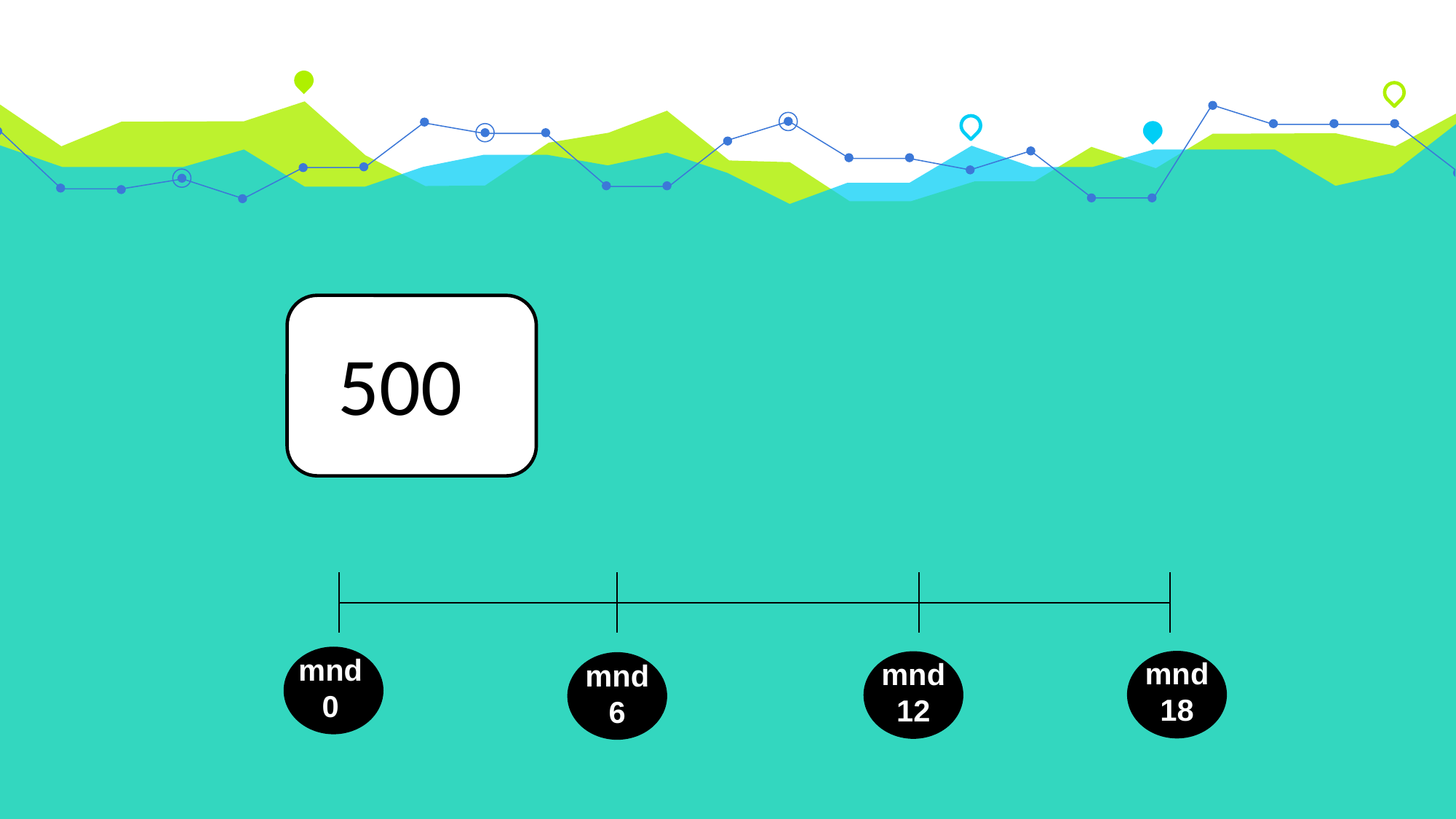

500

Team 1
 ..
Team ..17

Team 2
mnd
0

mnd
18

mnd
12

mnd
6